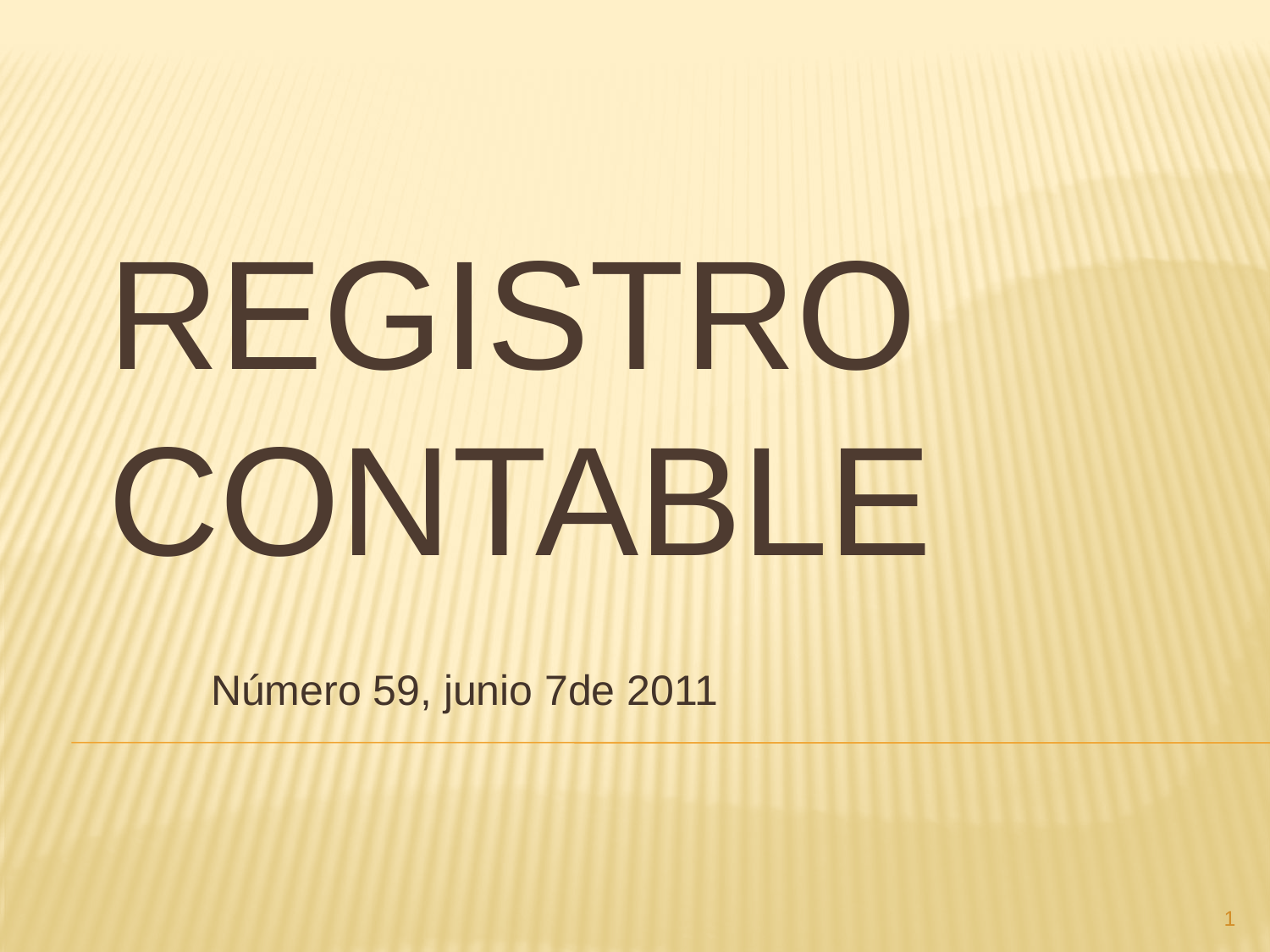

# Registro contable
Número 59, junio 7de 2011
1